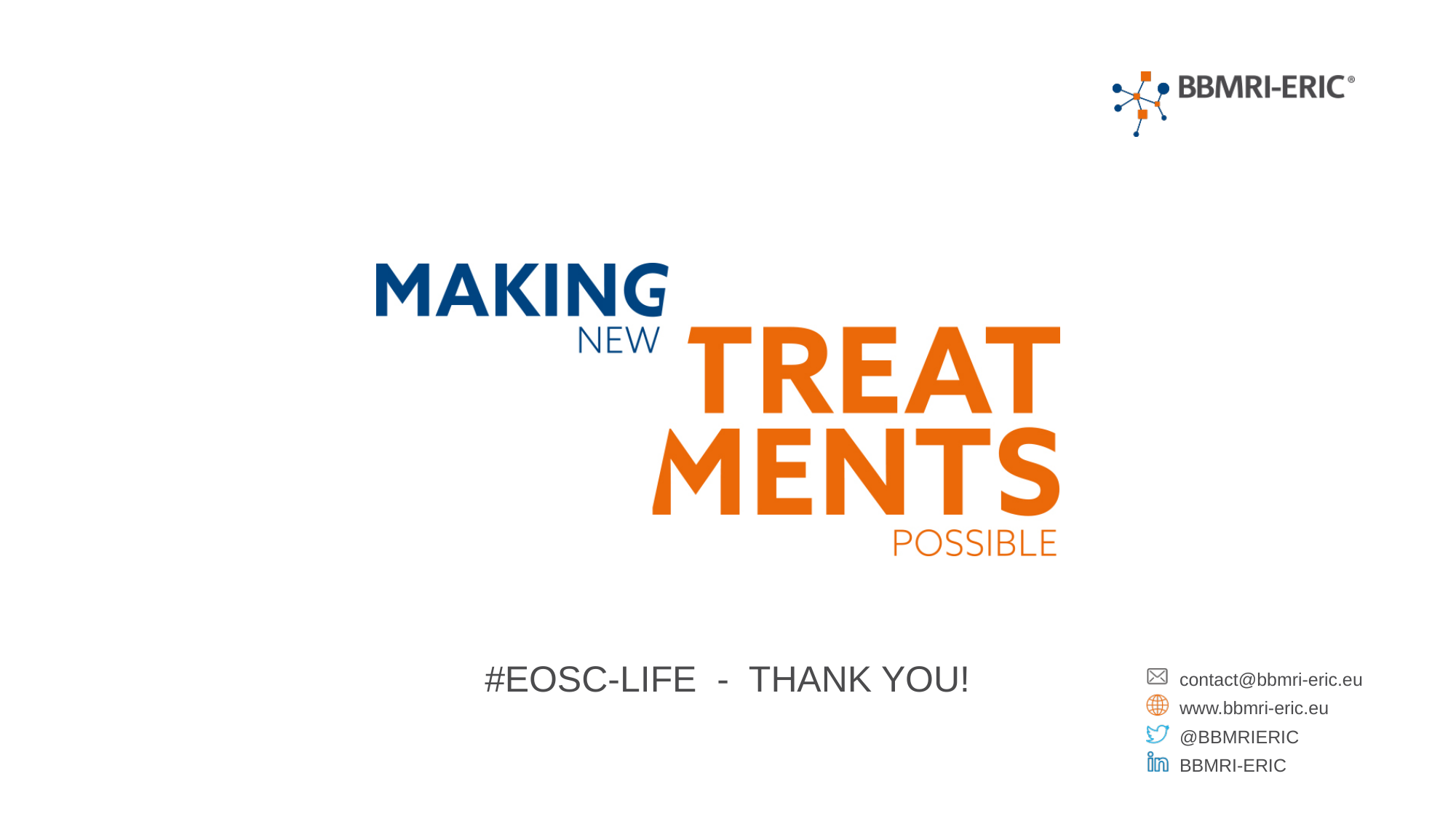

# #EOSC-life  -  Thank you!
contact@bbmri-eric.eu
www.bbmri-eric.eu
@BBMRIERIC
BBMRI-ERIC